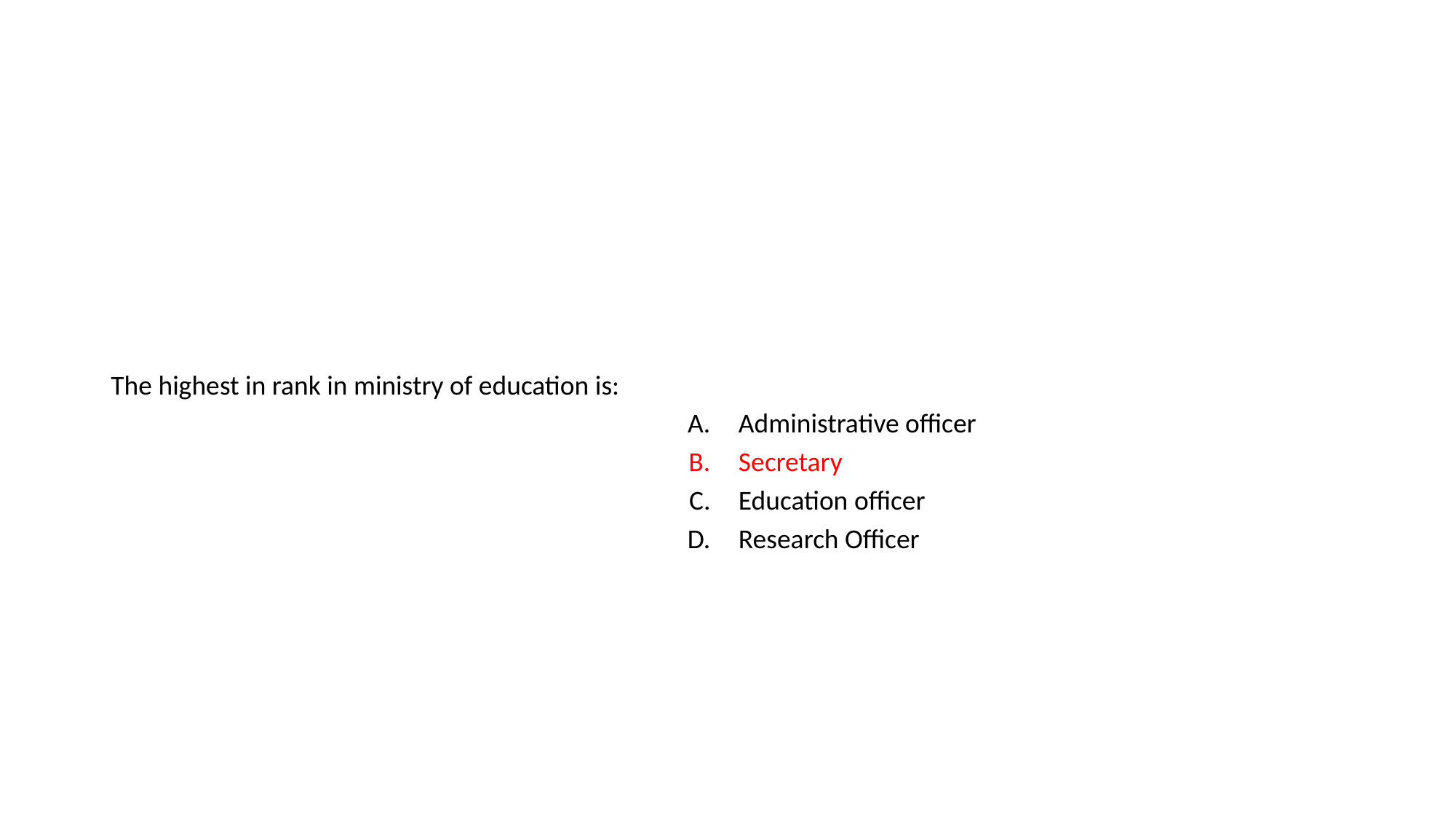

#
| The highest in rank in ministry of education is: |  |
| --- | --- |
| A. | Administrative officer |
| B. | Secretary |
| C. | Education officer |
| D. | Research Officer |